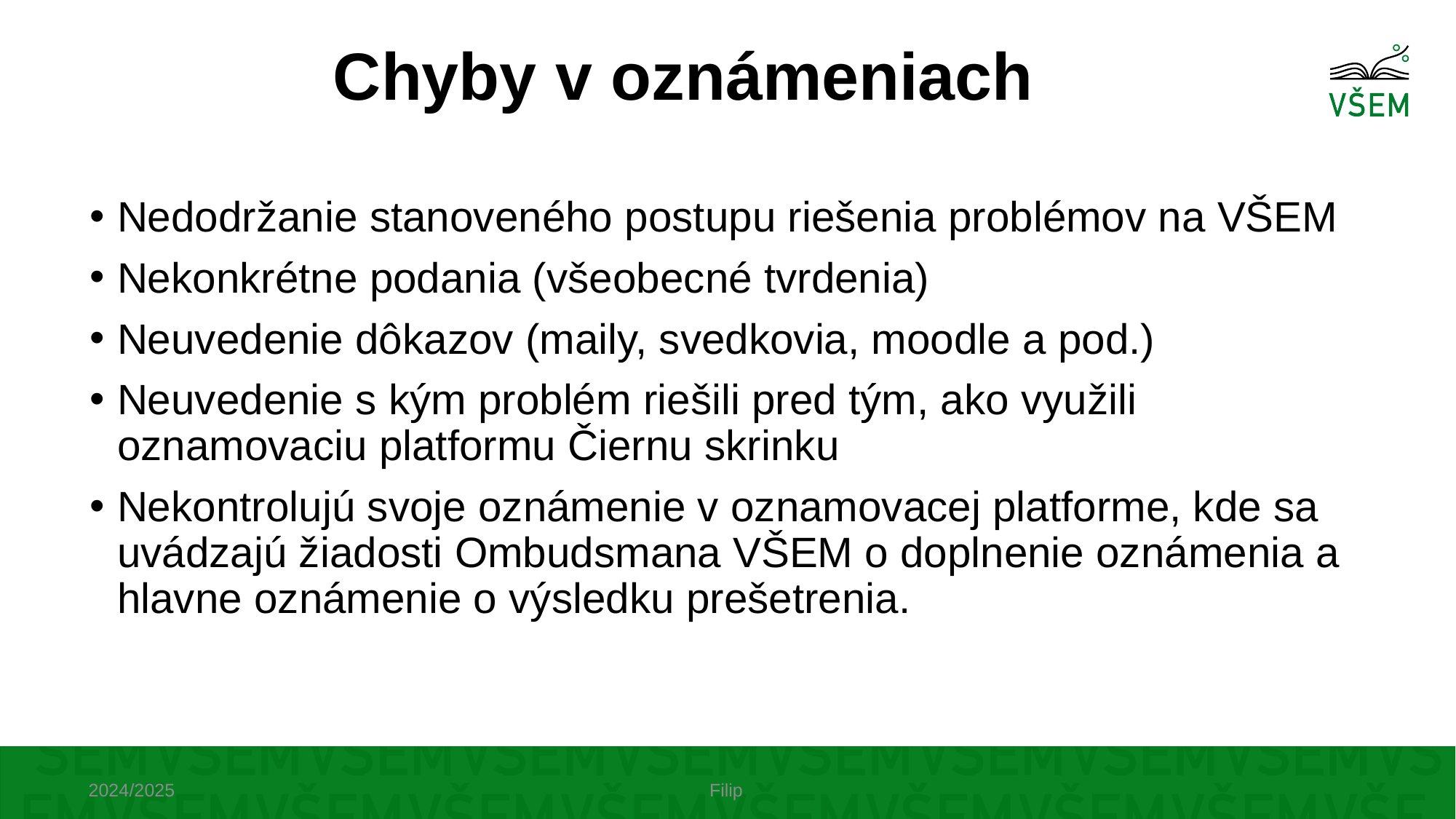

# Chyby v oznámeniach
Nedodržanie stanoveného postupu riešenia problémov na VŠEM
Nekonkrétne podania (všeobecné tvrdenia)
Neuvedenie dôkazov (maily, svedkovia, moodle a pod.)
Neuvedenie s kým problém riešili pred tým, ako využili oznamovaciu platformu Čiernu skrinku
Nekontrolujú svoje oznámenie v oznamovacej platforme, kde sa uvádzajú žiadosti Ombudsmana VŠEM o doplnenie oznámenia a hlavne oznámenie o výsledku prešetrenia.
2024/2025
Filip